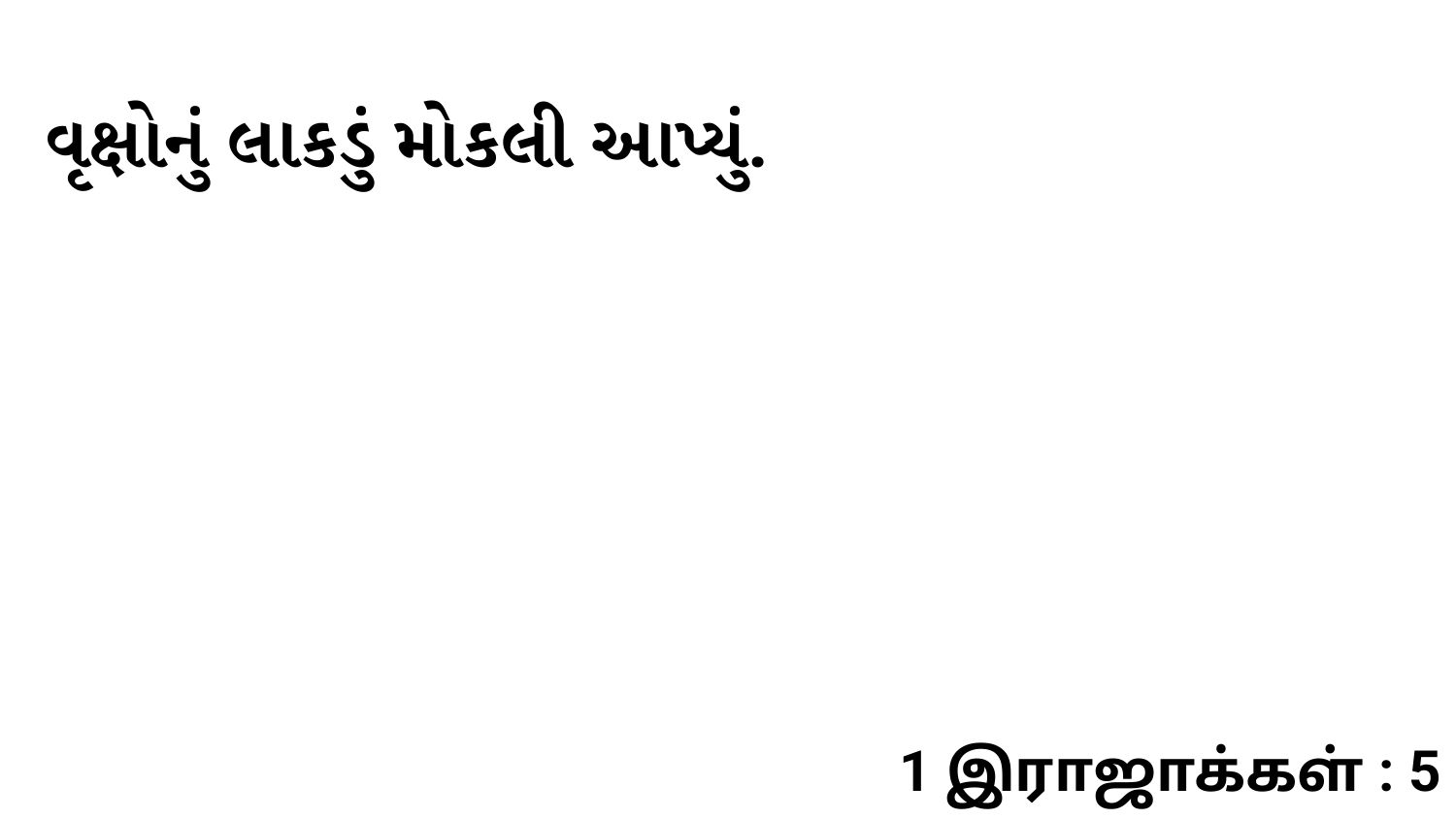

વૃક્ષોનું લાકડું મોકલી આપ્યું.
1 இராஜாக்கள் : 5